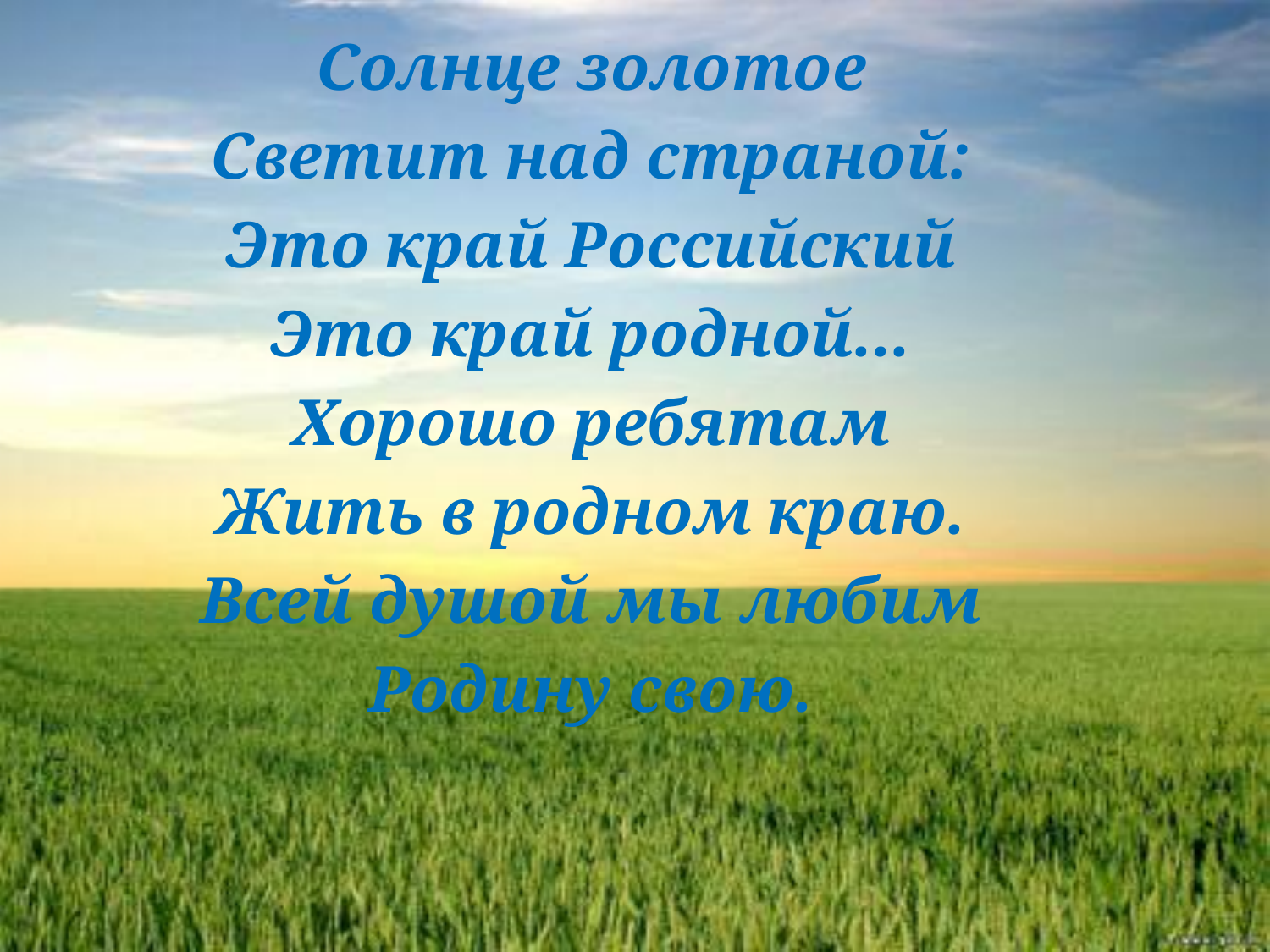

Солнце золотое
Светит над страной:
Это край Российский
Это край родной...
Хорошо ребятам
Жить в родном краю.
Всей душой мы любим
Родину свою.
#